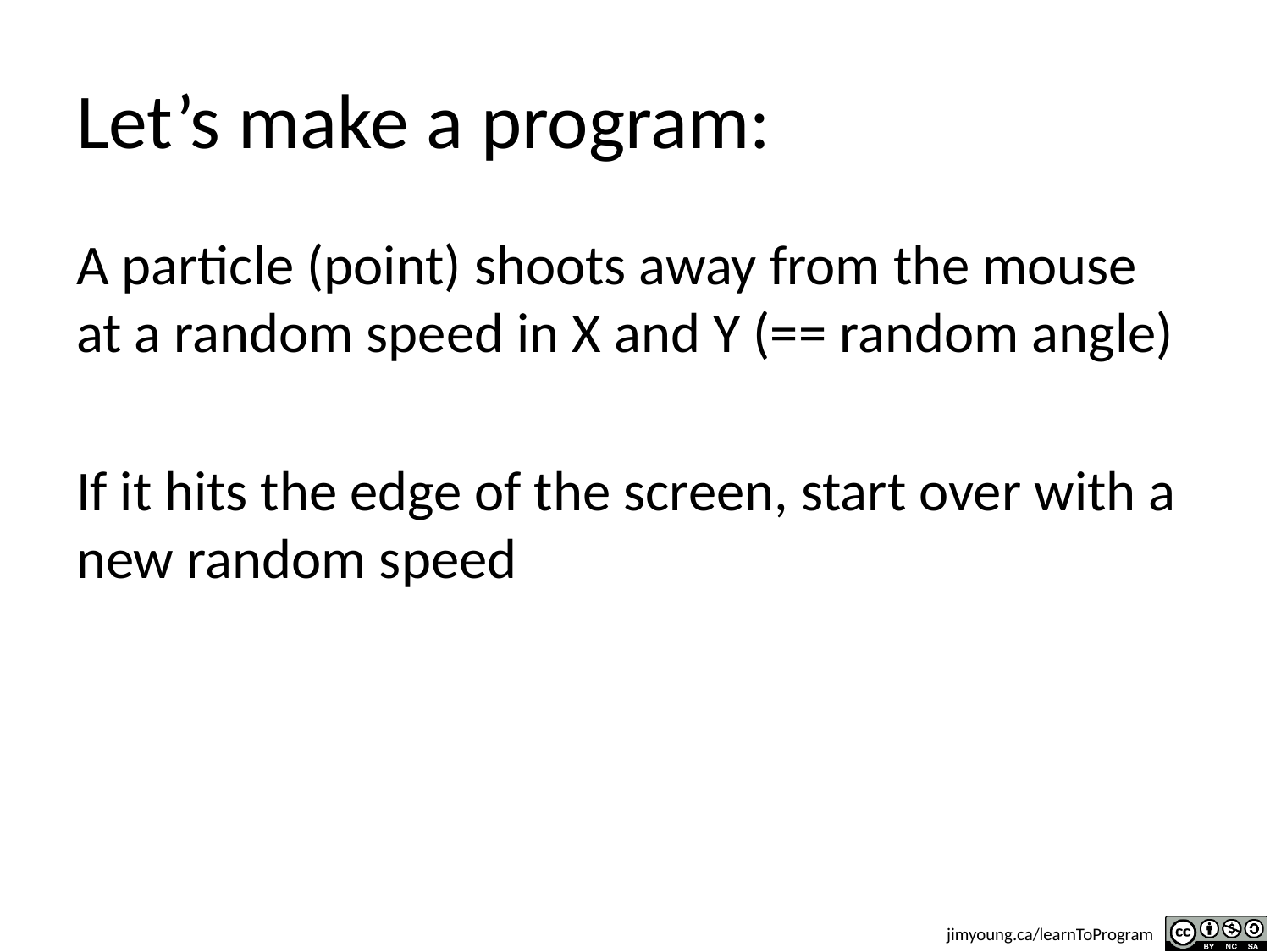

# Let’s make a program:
A particle (point) shoots away from the mouse at a random speed in X and Y (== random angle)

If it hits the edge of the screen, start over with a new random speed